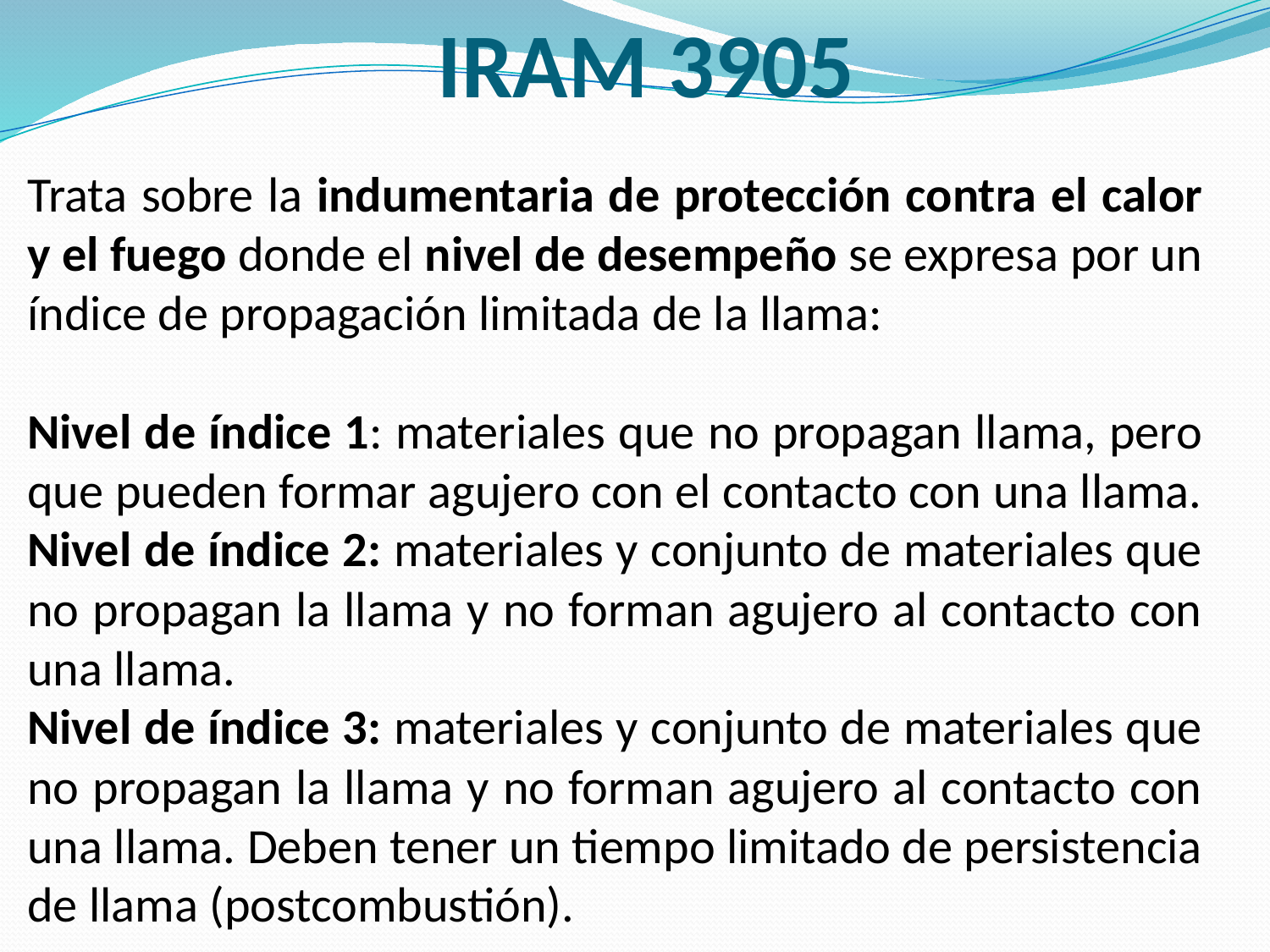

# IRAM 3905
Trata sobre la indumentaria de protección contra el calor y el fuego donde el nivel de desempeño se expresa por un índice de propagación limitada de la llama:

Nivel de índice 1: materiales que no propagan llama, pero que pueden formar agujero con el contacto con una llama.
Nivel de índice 2: materiales y conjunto de materiales que no propagan la llama y no forman agujero al contacto con una llama.
Nivel de índice 3: materiales y conjunto de materiales que no propagan la llama y no forman agujero al contacto con una llama. Deben tener un tiempo limitado de persistencia de llama (postcombustión).